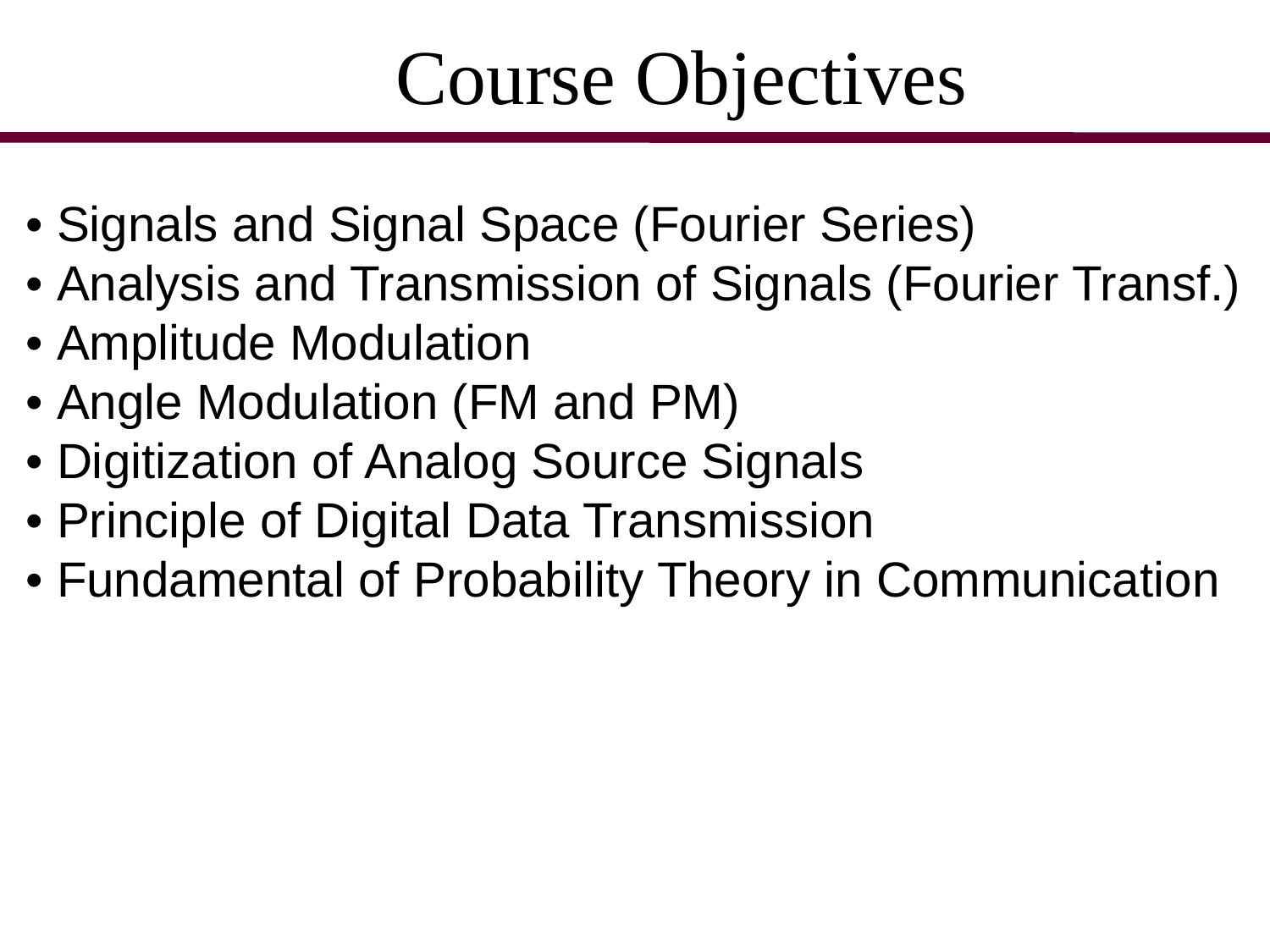

Course Objectives

• Signals and Signal Space (Fourier Series)
• Analysis and Transmission of Signals (Fourier Transf.)
• Amplitude Modulation
• Angle Modulation (FM and PM)
• Digitization of Analog Source Signals
• Principle of Digital Data Transmission
• Fundamental of Probability Theory in Communication